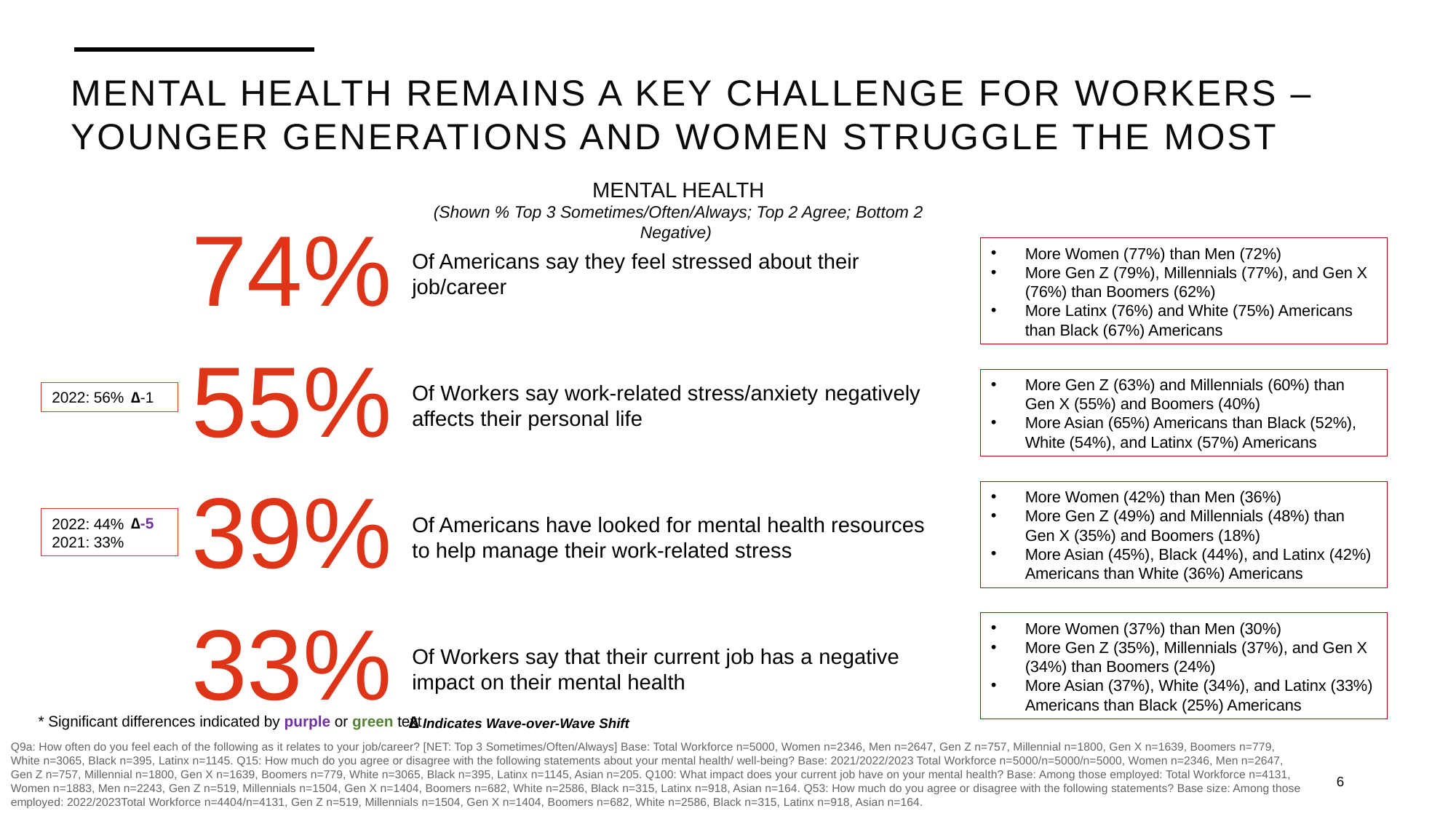

MENTAL HEALTH REMAINS A KEY CHALLENGE FOR WORKERS – YOUNGER GENERATIONS AND WOMEN STRUGGLE THE MOST
MENTAL HEALTH
(Shown % Top 3 Sometimes/Often/Always; Top 2 Agree; Bottom 2 Negative)
74%
More Women (77%) than Men (72%)
More Gen Z (79%), Millennials (77%), and Gen X (76%) than Boomers (62%)
More Latinx (76%) and White (75%) Americans than Black (67%) Americans
Of Americans say they feel stressed about their job/career
55%
More Gen Z (63%) and Millennials (60%) than Gen X (55%) and Boomers (40%)
More Asian (65%) Americans than Black (52%), White (54%), and Latinx (57%) Americans
Of Workers say work-related stress/anxiety negatively affects their personal life
∆-1
2022: 56%
39%
More Women (42%) than Men (36%)
More Gen Z (49%) and Millennials (48%) than Gen X (35%) and Boomers (18%)
More Asian (45%), Black (44%), and Latinx (42%) Americans than White (36%) Americans
Of Americans have looked for mental health resources to help manage their work-related stress
∆-5
2022: 44%
2021: 33%
33%
More Women (37%) than Men (30%)
More Gen Z (35%), Millennials (37%), and Gen X (34%) than Boomers (24%)
More Asian (37%), White (34%), and Latinx (33%) Americans than Black (25%) Americans
Of Workers say that their current job has a negative impact on their mental health
* Significant differences indicated by purple or green text
∆ Indicates Wave-over-Wave Shift
Q9a: How often do you feel each of the following as it relates to your job/career? [NET: Top 3 Sometimes/Often/Always] Base: Total Workforce n=5000, Women n=2346, Men n=2647, Gen Z n=757, Millennial n=1800, Gen X n=1639, Boomers n=779, White n=3065, Black n=395, Latinx n=1145. Q15: How much do you agree or disagree with the following statements about your mental health/ well-being? Base: 2021/2022/2023 Total Workforce n=5000/n=5000/n=5000, Women n=2346, Men n=2647, Gen Z n=757, Millennial n=1800, Gen X n=1639, Boomers n=779, White n=3065, Black n=395, Latinx n=1145, Asian n=205. Q100: What impact does your current job have on your mental health? Base: Among those employed: Total Workforce n=4131, Women n=1883, Men n=2243, Gen Z n=519, Millennials n=1504, Gen X n=1404, Boomers n=682, White n=2586, Black n=315, Latinx n=918, Asian n=164. Q53: How much do you agree or disagree with the following statements? Base size: Among those employed: 2022/2023Total Workforce n=4404/n=4131, Gen Z n=519, Millennials n=1504, Gen X n=1404, Boomers n=682, White n=2586, Black n=315, Latinx n=918, Asian n=164.
6